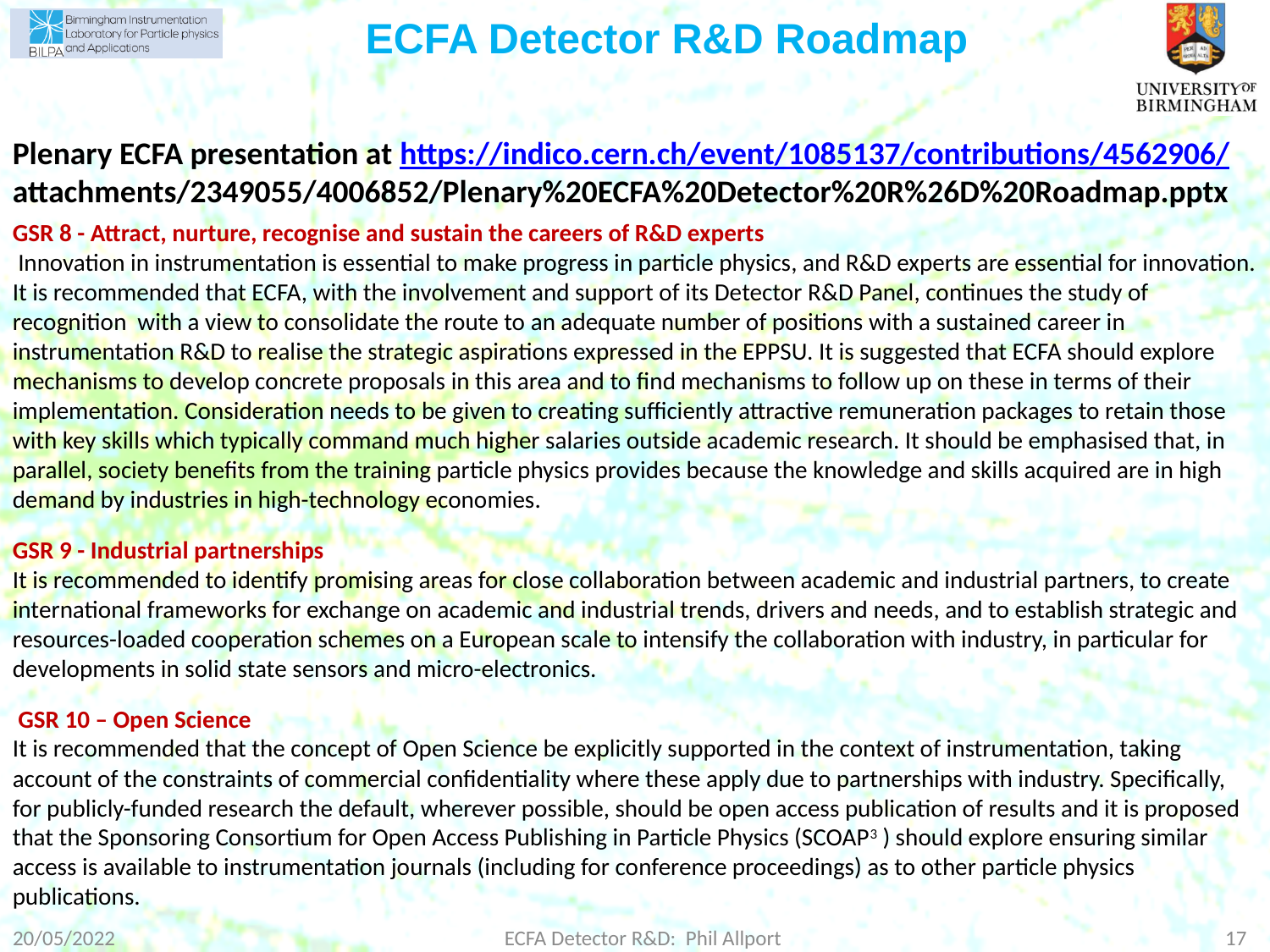

ECFA Detector R&D Roadmap
Plenary ECFA presentation at https://indico.cern.ch/event/1085137/contributions/4562906/
attachments/2349055/4006852/Plenary%20ECFA%20Detector%20R%26D%20Roadmap.pptx
GSR 8 - Attract, nurture, recognise and sustain the careers of R&D experts
 Innovation in instrumentation is essential to make progress in particle physics, and R&D experts are essential for innovation. It is recommended that ECFA, with the involvement and support of its Detector R&D Panel, continues the study of  recognition  with a view to consolidate the route to an adequate number of positions with a sustained career in instrumentation R&D to realise the strategic aspirations expressed in the EPPSU. It is suggested that ECFA should explore mechanisms to develop concrete proposals in this area and to find mechanisms to follow up on these in terms of their implementation. Consideration needs to be given to creating sufficiently attractive remuneration packages to retain those with key skills which typically command much higher salaries outside academic research. It should be emphasised that, in parallel, society benefits from the training particle physics provides because the knowledge and skills acquired are in high demand by industries in high-technology economies.

GSR 9 - Industrial partnerships
It is recommended to identify promising areas for close collaboration between academic and industrial partners, to create international frameworks for exchange on academic and industrial trends, drivers and needs, and to establish strategic and resources-loaded cooperation schemes on a European scale to intensify the collaboration with industry, in particular for developments in solid state sensors and micro-electronics.

 GSR 10 – Open Science
It is recommended that the concept of Open Science be explicitly supported in the context of instrumentation, taking account of the constraints of commercial confidentiality where these apply due to partnerships with industry. Specifically, for publicly-funded research the default, wherever possible, should be open access publication of results and it is proposed that the Sponsoring Consortium for Open Access Publishing in Particle Physics (SCOAP3 ) should explore ensuring similar access is available to instrumentation journals (including for conference proceedings) as to other particle physics publications.